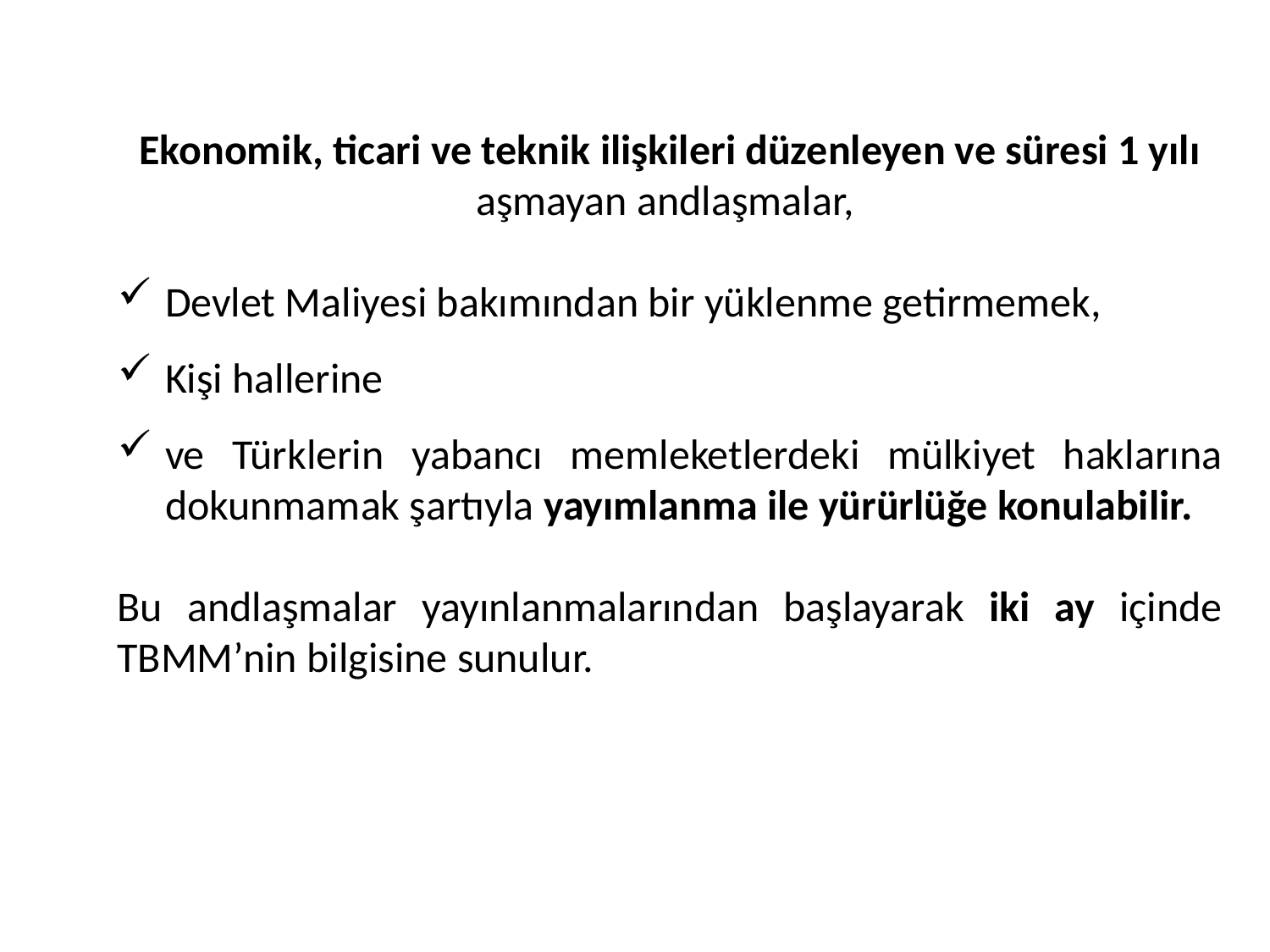

Ekonomik, ticari ve teknik ilişkileri düzenleyen ve süresi 1 yılı aşmayan andlaşmalar,

Devlet Maliyesi bakımından bir yüklenme getirmemek,

Kişi hallerine

ve Türklerin yabancı memleketlerdeki mülkiyet haklarına dokunmamak şartıyla yayımlanma ile yürürlüğe konulabilir.

Bu andlaşmalar yayınlanmalarından başlayarak iki ay içinde TBMM’nin bilgisine sunulur.